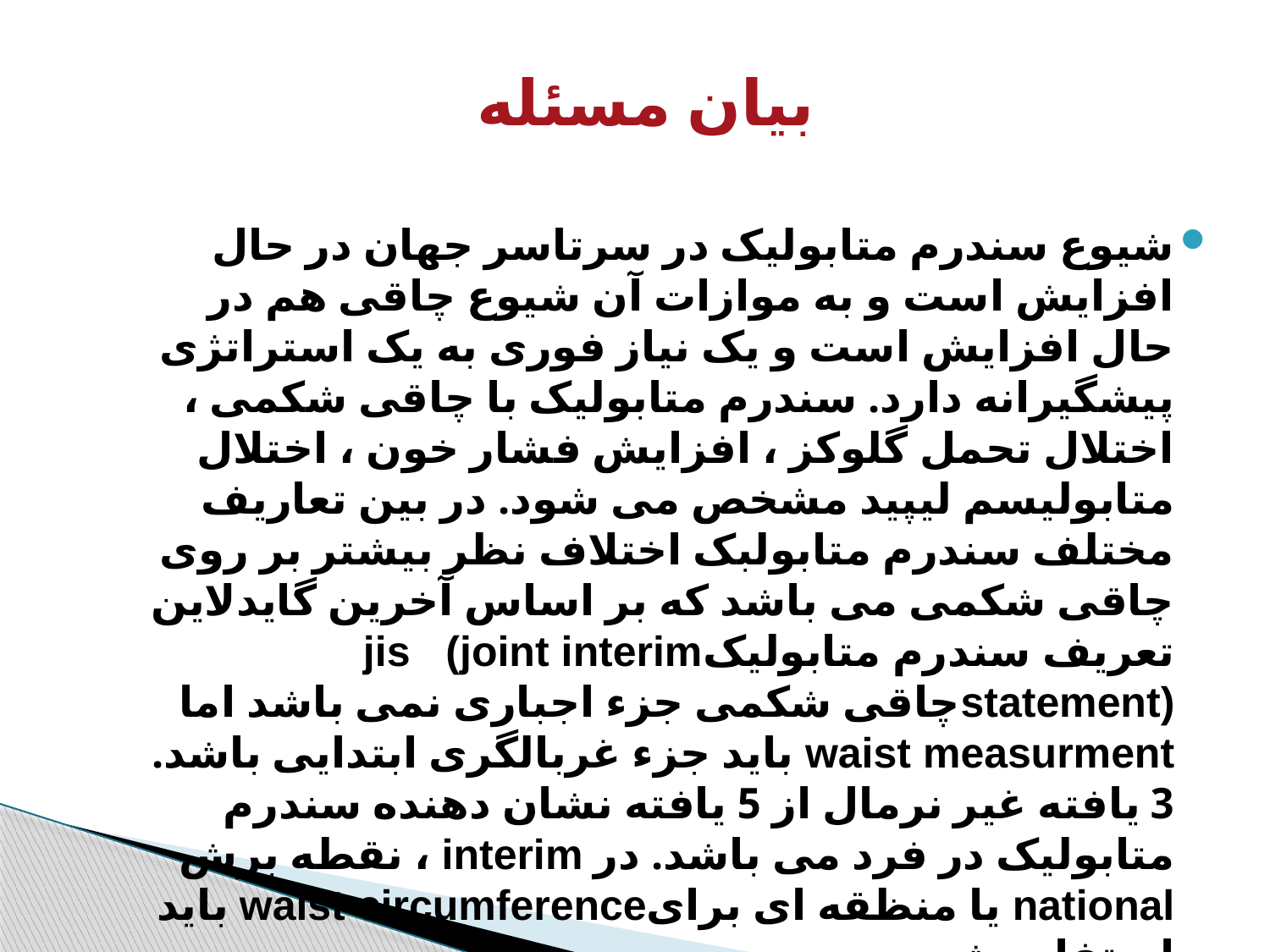

# بیان مسئله
شیوع سندرم متابولیک در سرتاسر جهان در حال افزایش است و به موازات آن شیوع چاقی هم در حال افزایش است و یک نیاز فوری به یک استراتژی پیشگیرانه دارد. سندرم متابولیک با چاقی شکمی ، اختلال تحمل گلوکز ، افزایش فشار خون ، اختلال متابولیسم لیپید مشخص می شود. در بین تعاریف مختلف سندرم متابولبک اختلاف نظر بیشتر بر روی چاقی شکمی می باشد که بر اساس آخرین گایدلاین تعریف سندرم متابولیکjis   (joint interim statement)چاقی شکمی جزء اجباری نمی باشد اما waist measurment باید جزء غربالگری ابتدایی باشد. 3 یافته غیر نرمال از 5 یافته نشان دهنده سندرم متابولیک در فرد می باشد. در interim ، نقطه برش national یا منظقه ای برایwaist circumference باید استفاده شود.